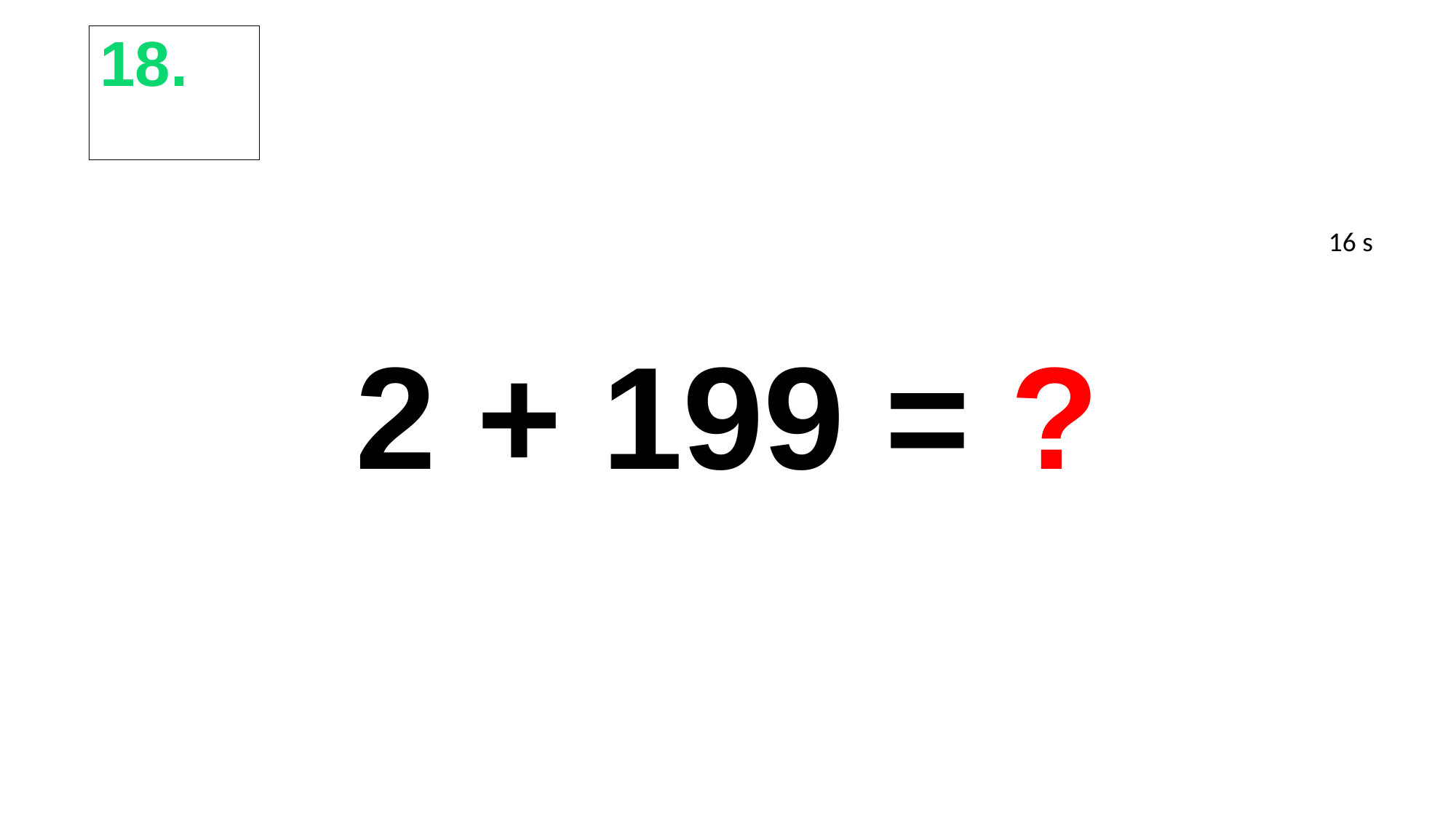

# 18.
16 s
2 + 199 = ?